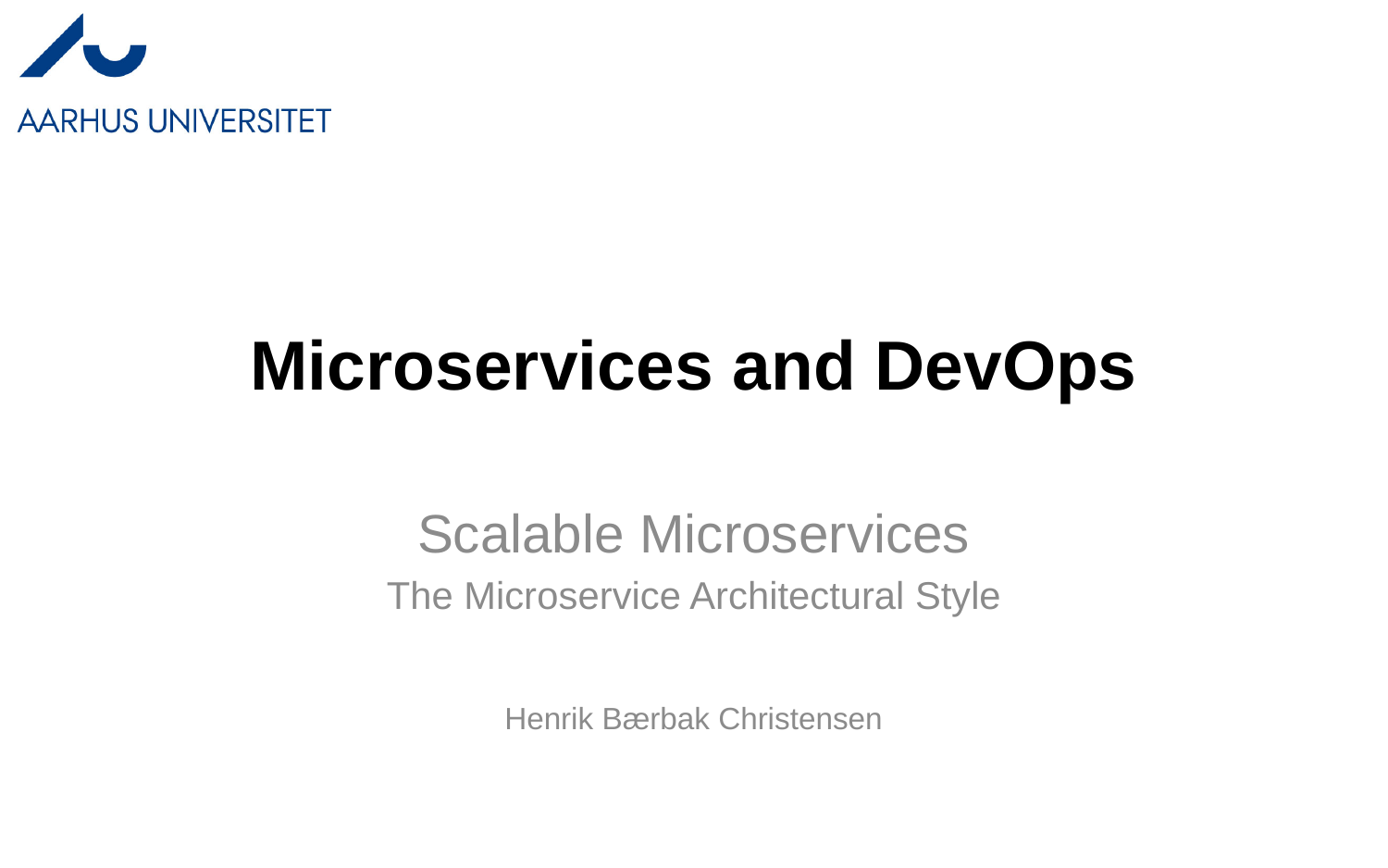

# Microservices and DevOps
Scalable Microservices
The Microservice Architectural Style

Henrik Bærbak Christensen